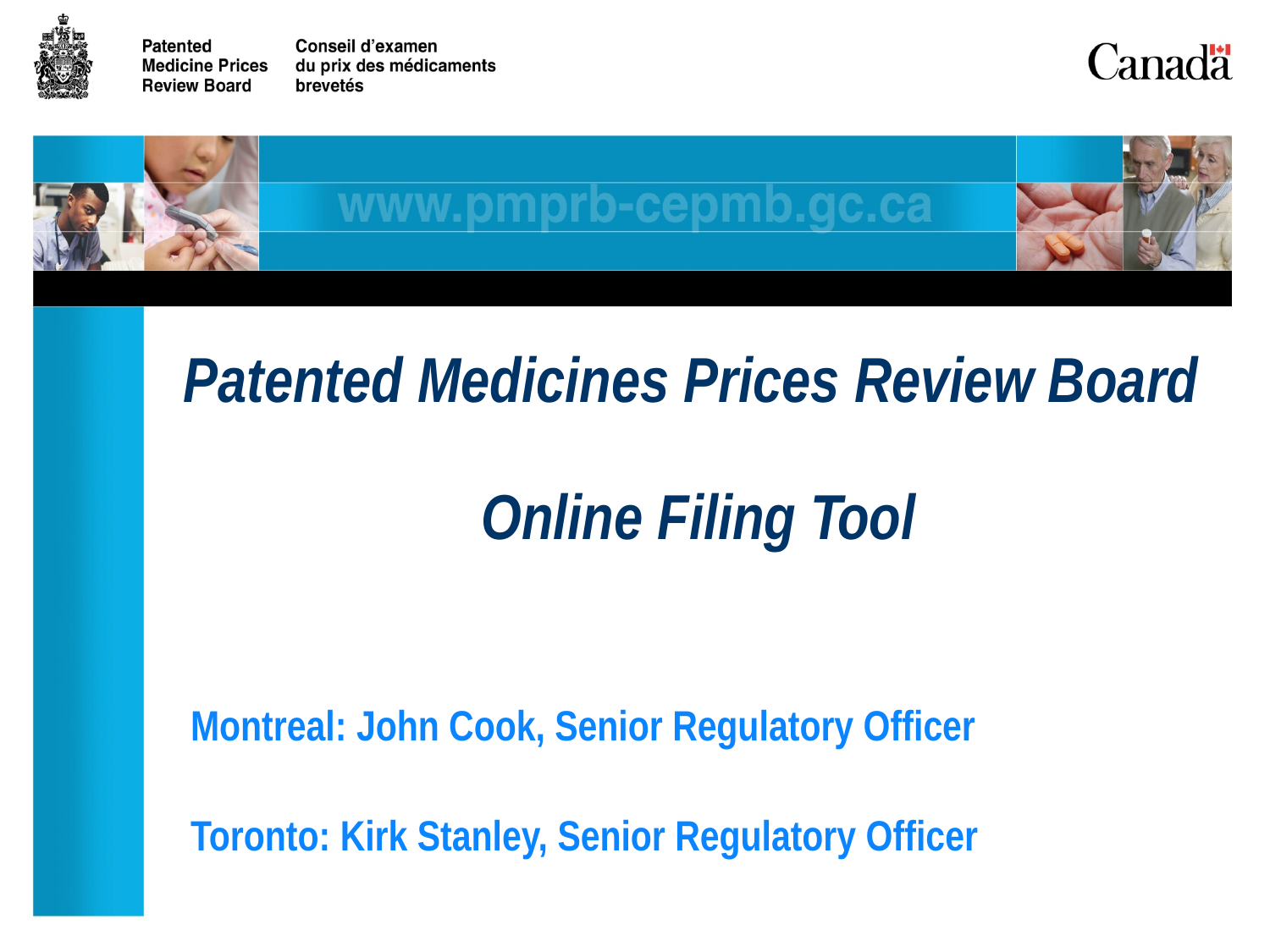

# Patented Medicines Prices Review Board Online Filing Tool

Montreal: John Cook, Senior Regulatory Officer
Toronto: Kirk Stanley, Senior Regulatory Officer